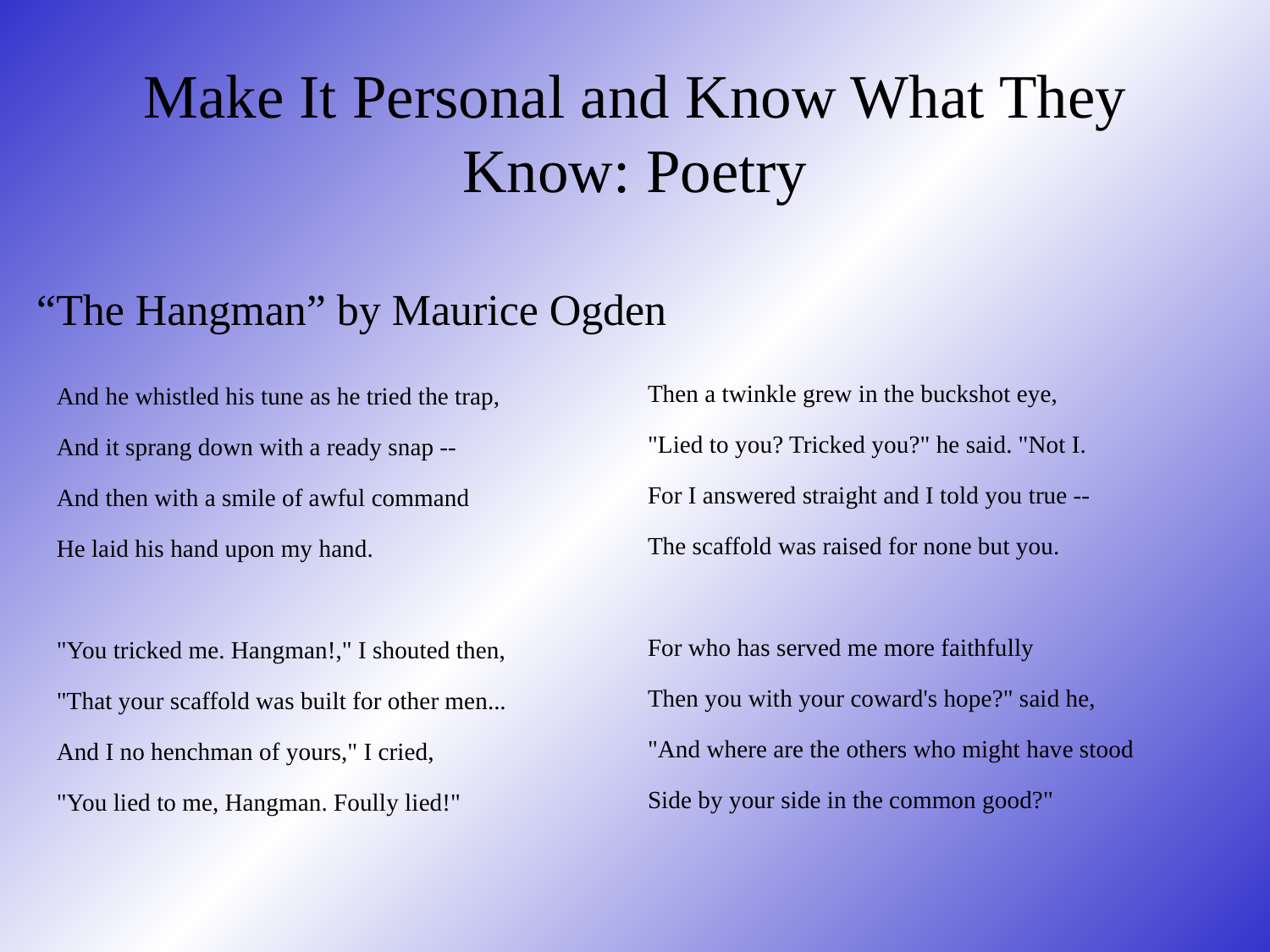

# Make It Personal and Know What They Know: Poetry

“The Hangman” by Maurice Ogden

Then a twinkle grew in the buckshot eye,
"Lied to you? Tricked you?" he said. "Not I.
For I answered straight and I told you true --
The scaffold was raised for none but you.

For who has served me more faithfully
Then you with your coward's hope?" said he,
"And where are the others who might have stood
Side by your side in the common good?"

And he whistled his tune as he tried the trap,
And it sprang down with a ready snap --
And then with a smile of awful command
He laid his hand upon my hand.

"You tricked me. Hangman!," I shouted then,
"That your scaffold was built for other men...
And I no henchman of yours," I cried,
"You lied to me, Hangman. Foully lied!"